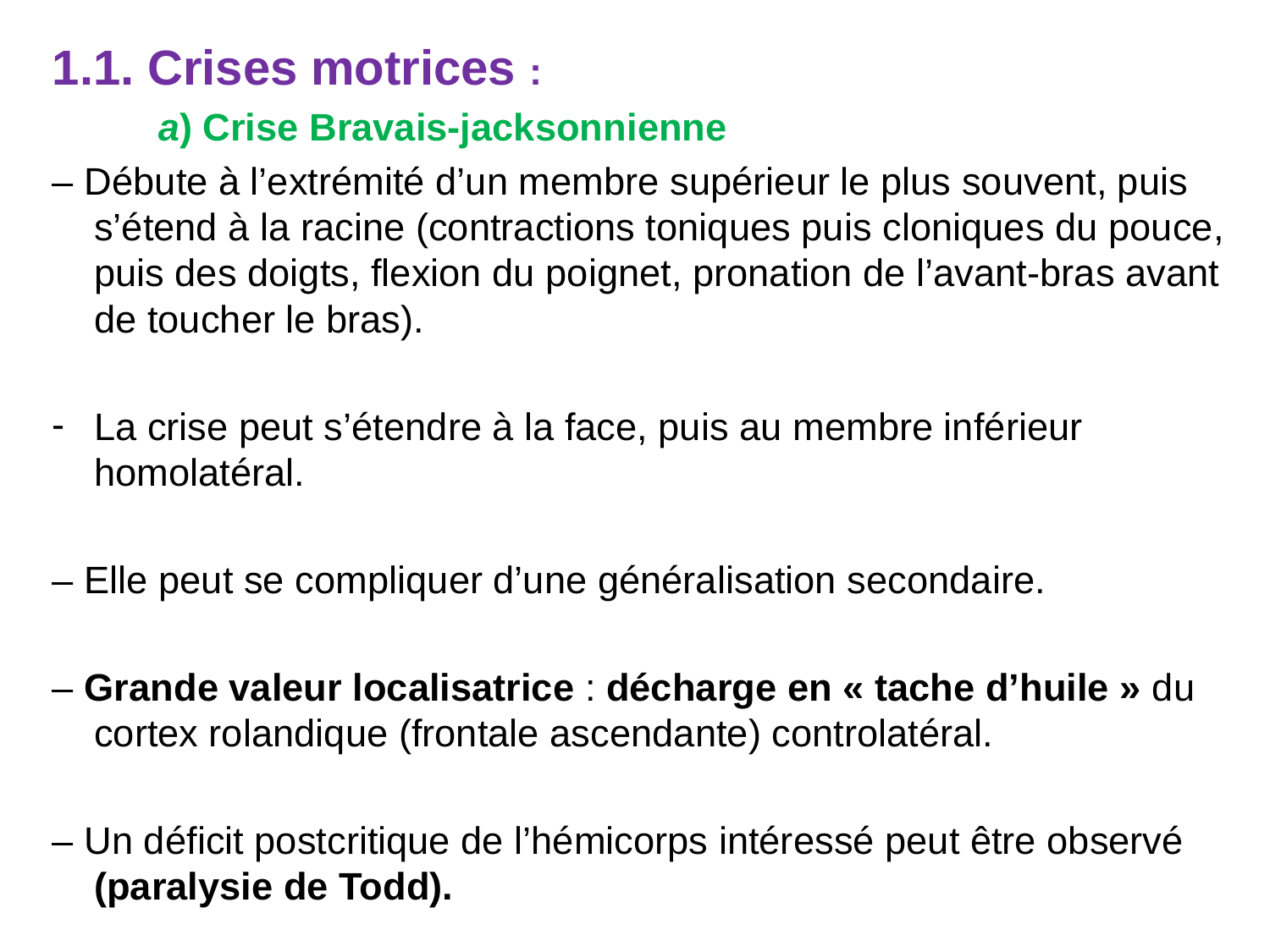

1.1. Crises motrices :
          a) Crise Bravais-jacksonnienne
– Débute à l’extrémité d’un membre supérieur le plus souvent, puis s’étend à la racine (contractions toniques puis cloniques du pouce, puis des doigts, flexion du poignet, pronation de l’avant-bras avant de toucher le bras).

La crise peut s’étendre à la face, puis au membre inférieur homolatéral.

– Elle peut se compliquer d’une généralisation secondaire.

– Grande valeur localisatrice : décharge en « tache d’huile » du cortex rolandique (frontale ascendante) controlatéral.

– Un déficit postcritique de l’hémicorps intéressé peut être observé (paralysie de Todd).